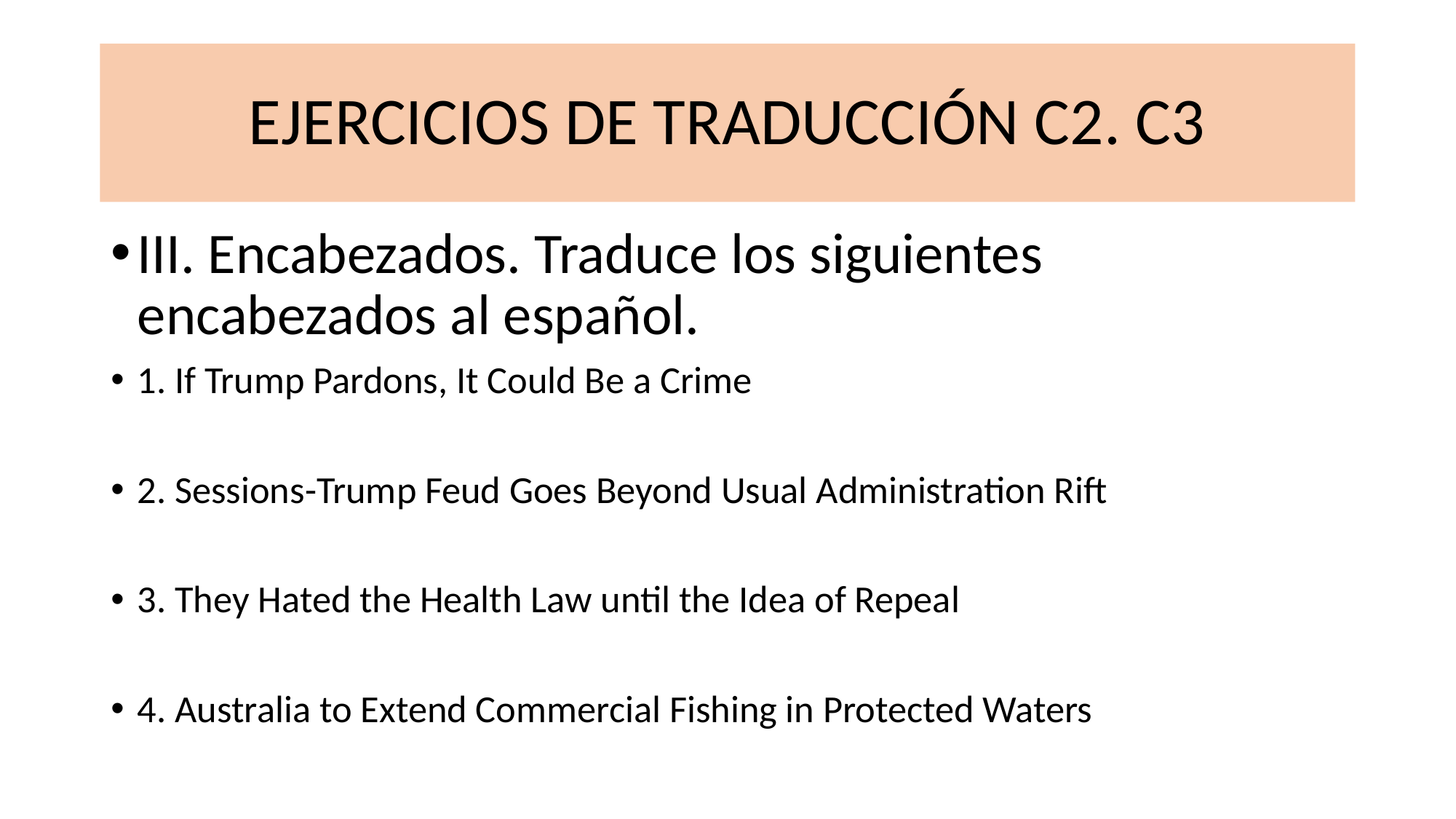

# EJERCICIOS DE TRADUCCIÓN C2. C3
III. Encabezados. Traduce los siguientes encabezados al español.
1. If Trump Pardons, It Could Be a Crime

2. Sessions-Trump Feud Goes Beyond Usual Administration Rift

3. They Hated the Health Law until the Idea of Repeal

4. Australia to Extend Commercial Fishing in Protected Waters